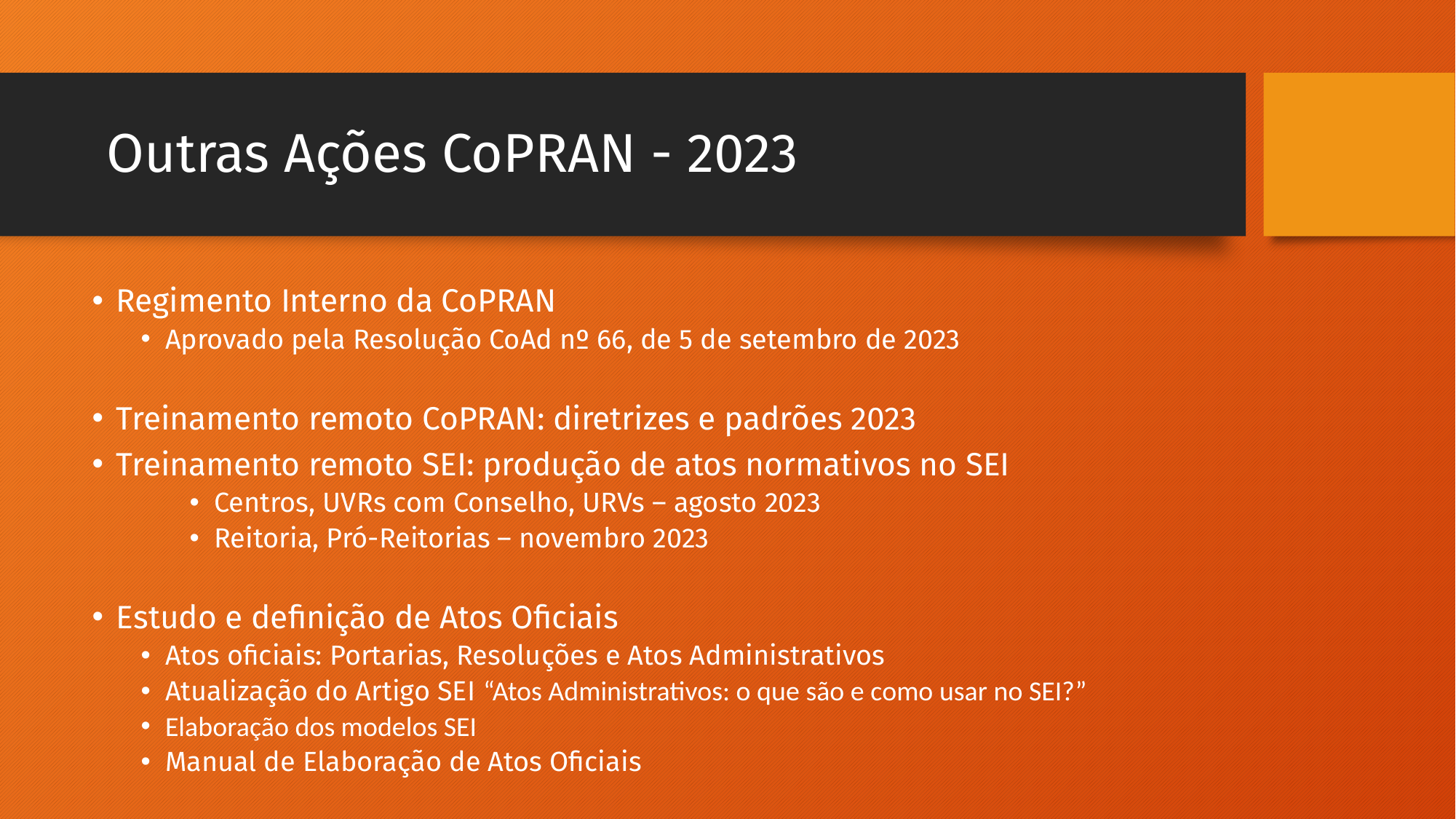

# Outras Ações CoPRAN - 2023
Regimento Interno da CoPRAN
Aprovado pela Resolução CoAd nº 66, de 5 de setembro de 2023

Treinamento remoto CoPRAN: diretrizes e padrões 2023
Treinamento remoto SEI: produção de atos normativos no SEI
Centros, UVRs com Conselho, URVs – agosto 2023
Reitoria, Pró-Reitorias – novembro 2023

Estudo e definição de Atos Oficiais
Atos oficiais: Portarias, Resoluções e Atos Administrativos
Atualização do Artigo SEI “Atos Administrativos: o que são e como usar no SEI?”
Elaboração dos modelos SEI
Manual de Elaboração de Atos Oficiais